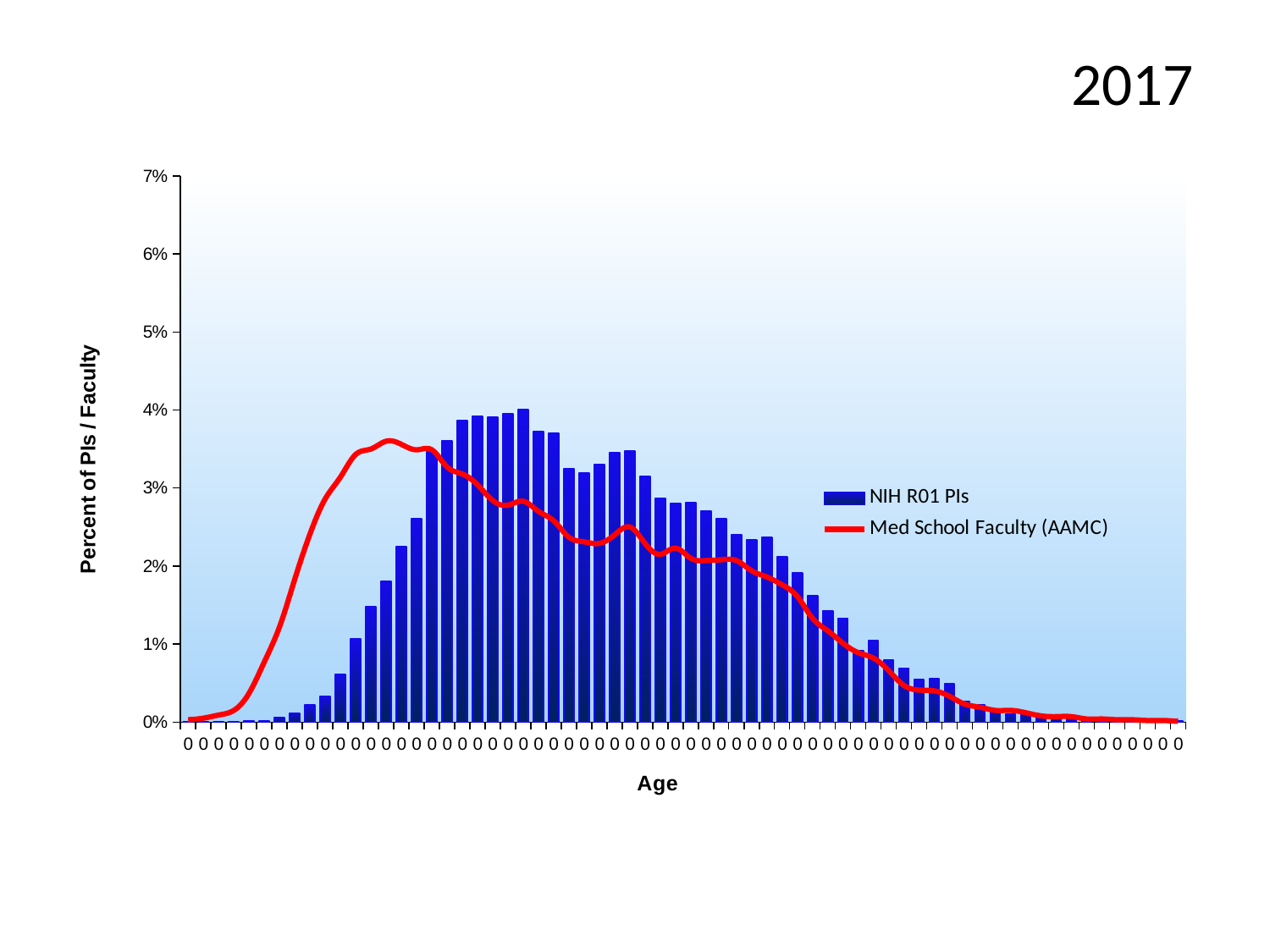

# 2017

### Chart

| Category |  |  |
|---|---|---|
| 0 | 0.0 | 0.0003 |
| 0 | 0.0 | 0.0005 |
| 0 | 0.0 | 0.0009 |
| 0 | 4.783087004352609e-05 | 0.0015 |
| 0 | 9.566174008705218e-05 | 0.0037 |
| 0 | 0.00014349261013057828 | 0.0077 |
| 0 | 0.0005739704405223131 | 0.0122 |
| 0 | 0.0011479408810446262 | 0.0183 |
| 0 | 0.0022002200220022 | 0.0241 |
| 0 | 0.0033003300330033004 | 0.0286 |
| 0 | 0.006074520495527814 | 0.0314 |
| 0 | 0.010666284019706318 | 0.0343 |
| 0 | 0.014731907973406037 | 0.035 |
| 0 | 0.018080068876452863 | 0.036 |
| 0 | 0.022528339790500788 | 0.0356 |
| 0 | 0.02606782417372172 | 0.0349 |
| 0 | 0.03462954991151289 | 0.0349 |
| 0 | 0.036064476012818675 | 0.0327 |
| 0 | 0.03864734299516908 | 0.0318 |
| 0 | 0.03917348256564787 | 0.0304 |
| 0 | 0.03907782082556082 | 0.0284 |
| 0 | 0.039460467785909024 | 0.0278 |
| 0 | 0.04003443822643134 | 0.0283 |
| 0 | 0.0372124168938633 | 0.027 |
| 0 | 0.03697326254364567 | 0.0258 |
| 0 | 0.032477160759554216 | 0.0237 |
| 0 | 0.0319031903190319 | 0.0231 |
| 0 | 0.03295546945998948 | 0.0229 |
| 0 | 0.03453388817142584 | 0.024 |
| 0 | 0.03472521165159994 | 0.025 |
| 0 | 0.03152054335868369 | 0.0229 |
| 0 | 0.02865069115607213 | 0.0215 |
| 0 | 0.027981058975462762 | 0.0223 |
| 0 | 0.028076720715549817 | 0.021 |
| 0 | 0.027072272444635767 | 0.0207 |
| 0 | 0.02606782417372172 | 0.0208 |
| 0 | 0.02396326589180657 | 0.0207 |
| 0 | 0.023389295451284257 | 0.0194 |
| 0 | 0.02362844980150189 | 0.0186 |
| 0 | 0.02118907542928206 | 0.0176 |
| 0 | 0.019132348017410438 | 0.0161 |
| 0 | 0.016214664944755344 | 0.0133 |
| 0 | 0.014253599272970775 | 0.0117 |
| 0 | 0.013296981872100254 | 0.0101 |
| 0 | 0.009135696178313484 | 0.0089 |
| 0 | 0.010474960539532214 | 0.0082 |
| 0 | 0.007987755297268858 | 0.0066 |
| 0 | 0.006887645286267757 | 0.0047 |
| 0 | 0.005404888314918448 | 0.0041 |
| 0 | 0.005548380925049026 | 0.004 |
| 0 | 0.004878748744439661 | 0.0033 |
| 0 | 0.0026785287224374613 | 0.0023 |
| 0 | 0.0022480508920457265 | 0.0019 |
| 0 | 0.0015305878413928349 | 0.0015 |
| 0 | 0.001052279140957574 | 0.0015 |
| 0 | 0.0011957717510881524 | 0.0012 |
| 0 | 0.0008609556607834697 | 0.0008 |
| 0 | 0.0006218013105658392 | 0.0007 |
| 0 | 0.00043047783039173483 | 0.0007 |
| 0 | 0.00023915435021763047 | 0.0004 |
| 0 | 9.566174008705218e-05 | 0.0004 |
| 0 | 0.00028698522026115655 | 0.0003 |
| 0 | 0.00019132348017410436 | 0.0003 |
| 0 | 4.783087004352609e-05 | 0.0002 |
| 0 | 0.00014349261013057828 | 0.0002 |
| 0 | 9.566174008705218e-05 | 0.0001 |